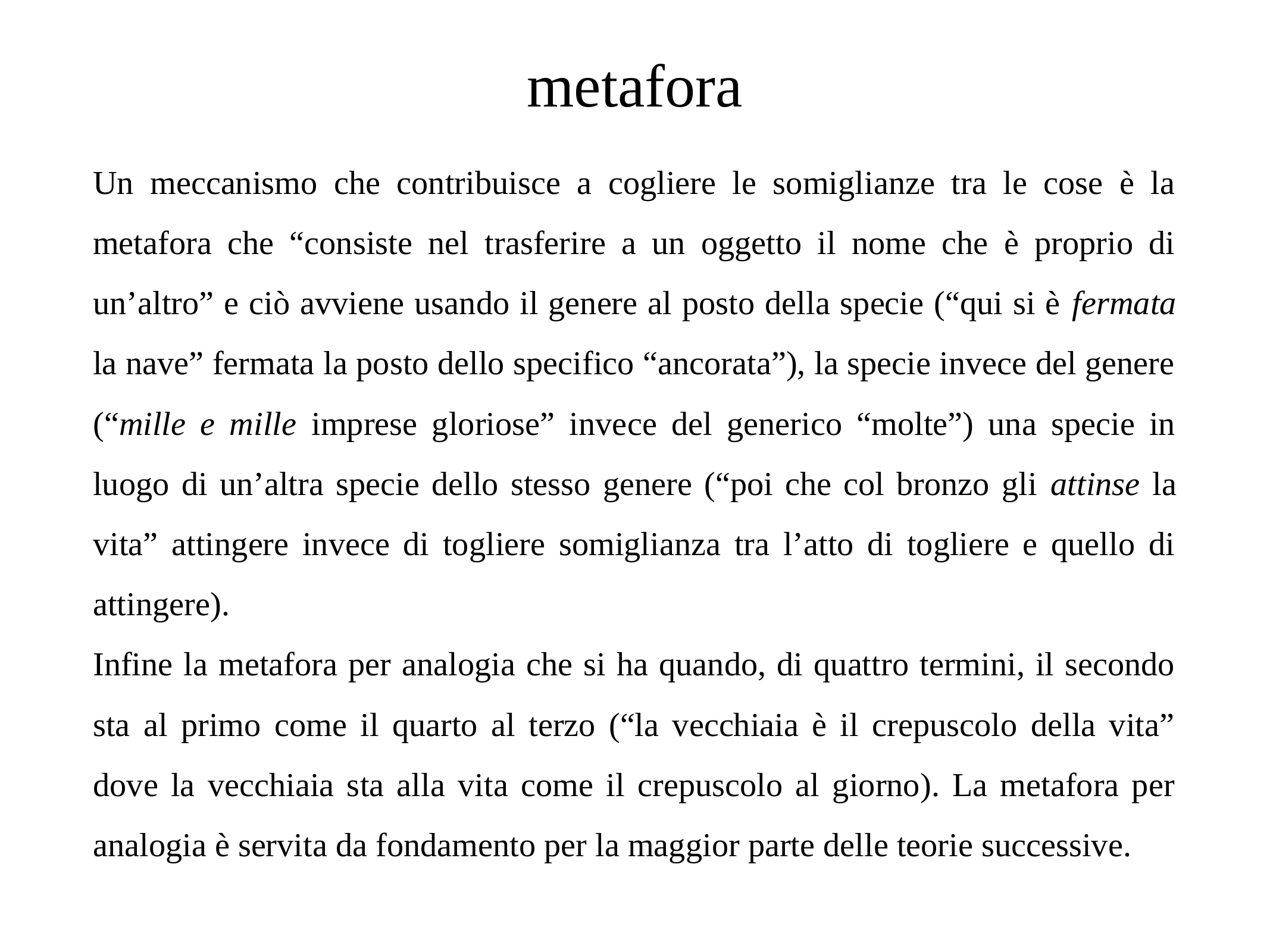

# metafora
Un meccanismo che contribuisce a cogliere le somiglianze tra le cose è la metafora che “consiste nel trasferire a un oggetto il nome che è proprio di un’altro” e ciò avviene usando il genere al posto della specie (“qui si è fermata la nave” fermata la posto dello specifico “ancorata”), la specie invece del genere (“mille e mille imprese gloriose” invece del generico “molte”) una specie in luogo di un’altra specie dello stesso genere (“poi che col bronzo gli attinse la vita” attingere invece di togliere somiglianza tra l’atto di togliere e quello di attingere).
Infine la metafora per analogia che si ha quando, di quattro termini, il secondo sta al primo come il quarto al terzo (“la vecchiaia è il crepuscolo della vita” dove la vecchiaia sta alla vita come il crepuscolo al giorno). La metafora per analogia è servita da fondamento per la maggior parte delle teorie successive.